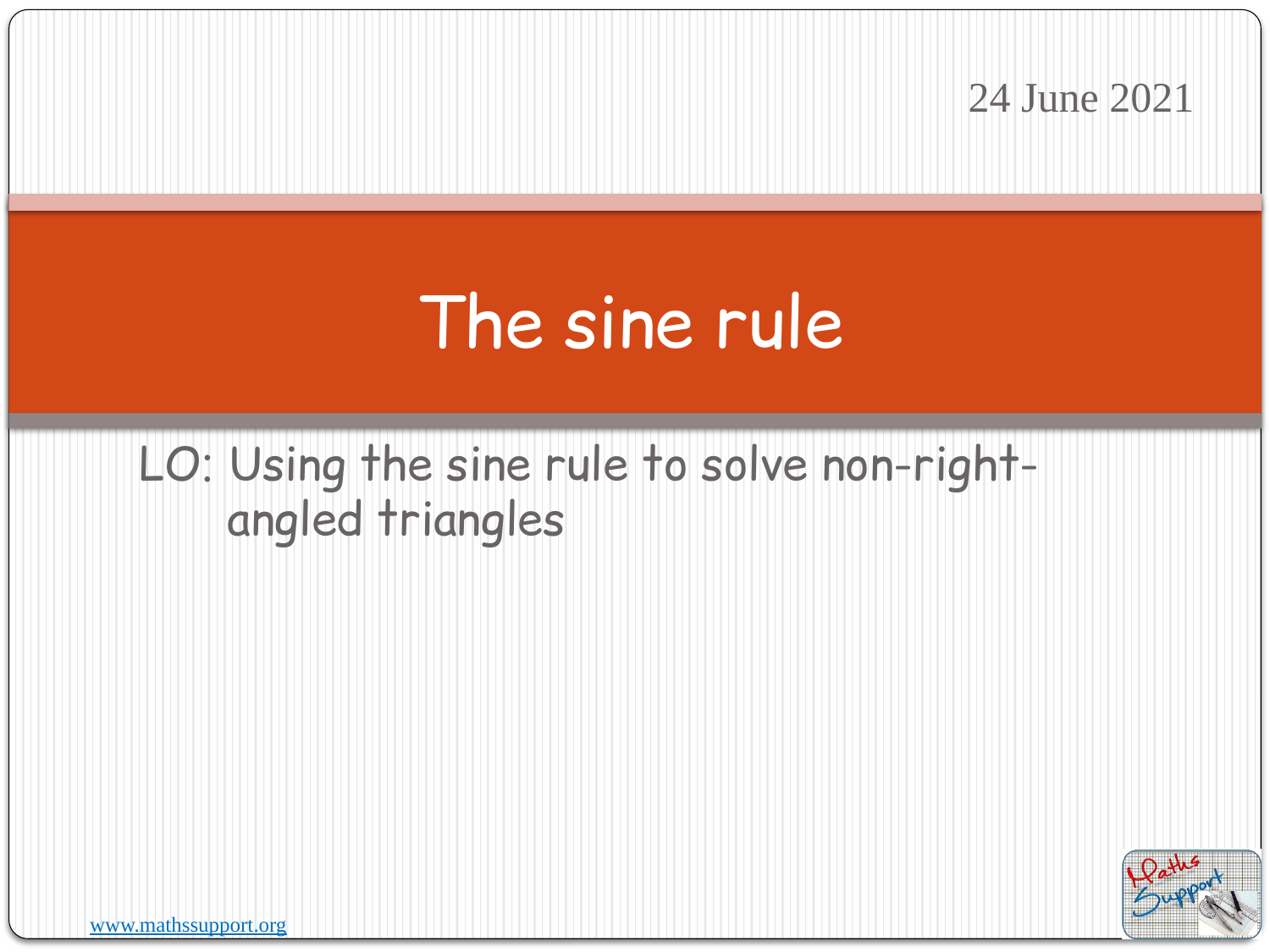

24 June 2021
# The sine rule
LO: Using the sine rule to solve non-right-angled triangles